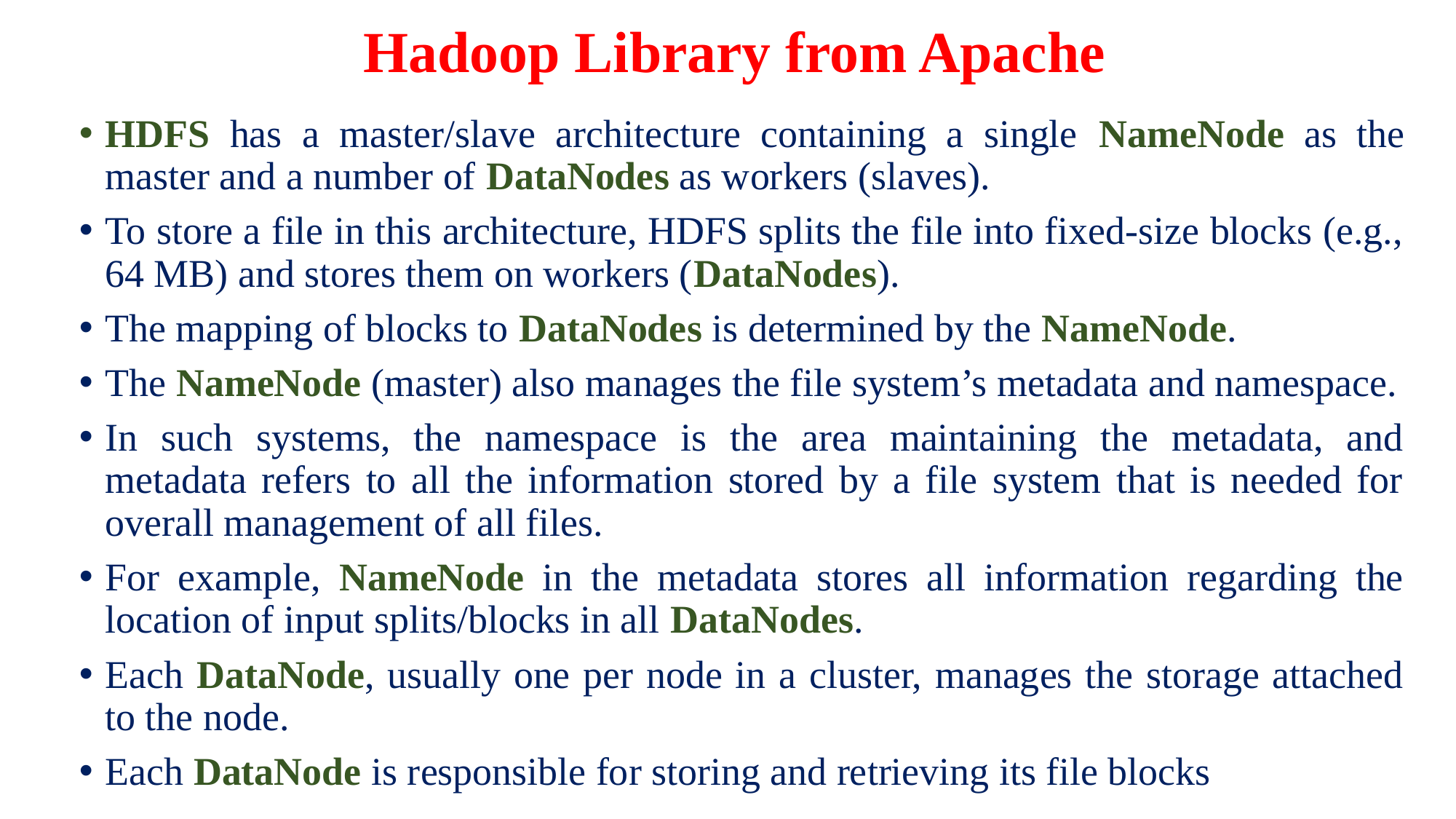

# Hadoop Library from Apache
HDFS has a master/slave architecture containing a single NameNode as the master and a number of DataNodes as workers (slaves).
To store a file in this architecture, HDFS splits the file into fixed-size blocks (e.g., 64 MB) and stores them on workers (DataNodes).
The mapping of blocks to DataNodes is determined by the NameNode.
The NameNode (master) also manages the file system’s metadata and namespace.
In such systems, the namespace is the area maintaining the metadata, and metadata refers to all the information stored by a file system that is needed for overall management of all files.
For example, NameNode in the metadata stores all information regarding the location of input splits/blocks in all DataNodes.
Each DataNode, usually one per node in a cluster, manages the storage attached to the node.
Each DataNode is responsible for storing and retrieving its file blocks